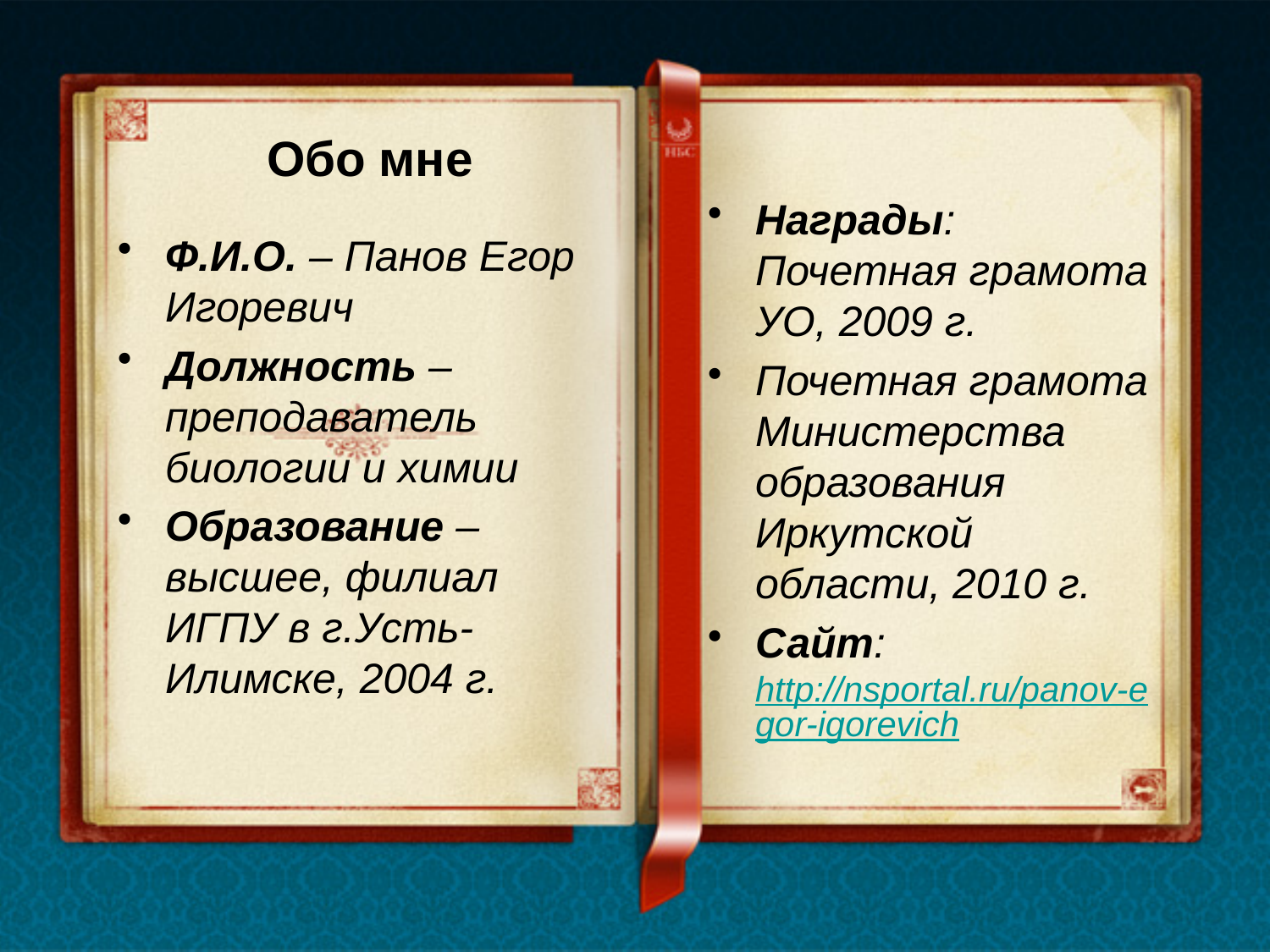

# Обо мне
Награды: Почетная грамота УО, 2009 г.
Почетная грамота Министерства образования Иркутской области, 2010 г.
Сайт: http://nsportal.ru/panov-egor-igorevich
Ф.И.О. – Панов Егор Игоревич
Должность – преподаватель биологии и химии
Образование – высшее, филиал ИГПУ в г.Усть-Илимске, 2004 г.